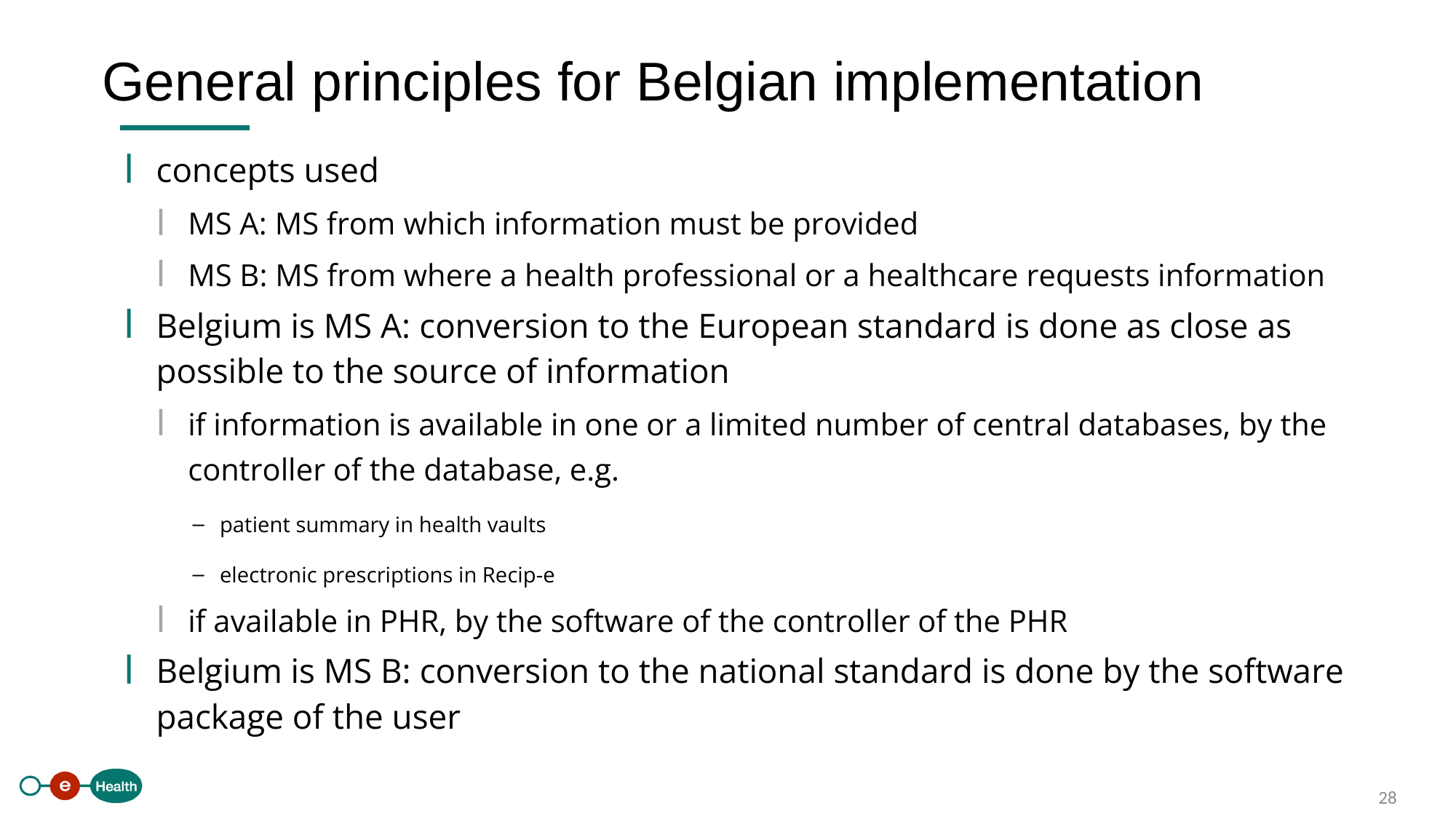

General principles for Belgian implementation
concepts used
MS A: MS from which information must be provided
MS B: MS from where a health professional or a healthcare requests information
Belgium is MS A: conversion to the European standard is done as close as possible to the source of information
if information is available in one or a limited number of central databases, by the controller of the database, e.g.
patient summary in health vaults
electronic prescriptions in Recip-e
if available in PHR, by the software of the controller of the PHR
Belgium is MS B: conversion to the national standard is done by the software package of the user

 28